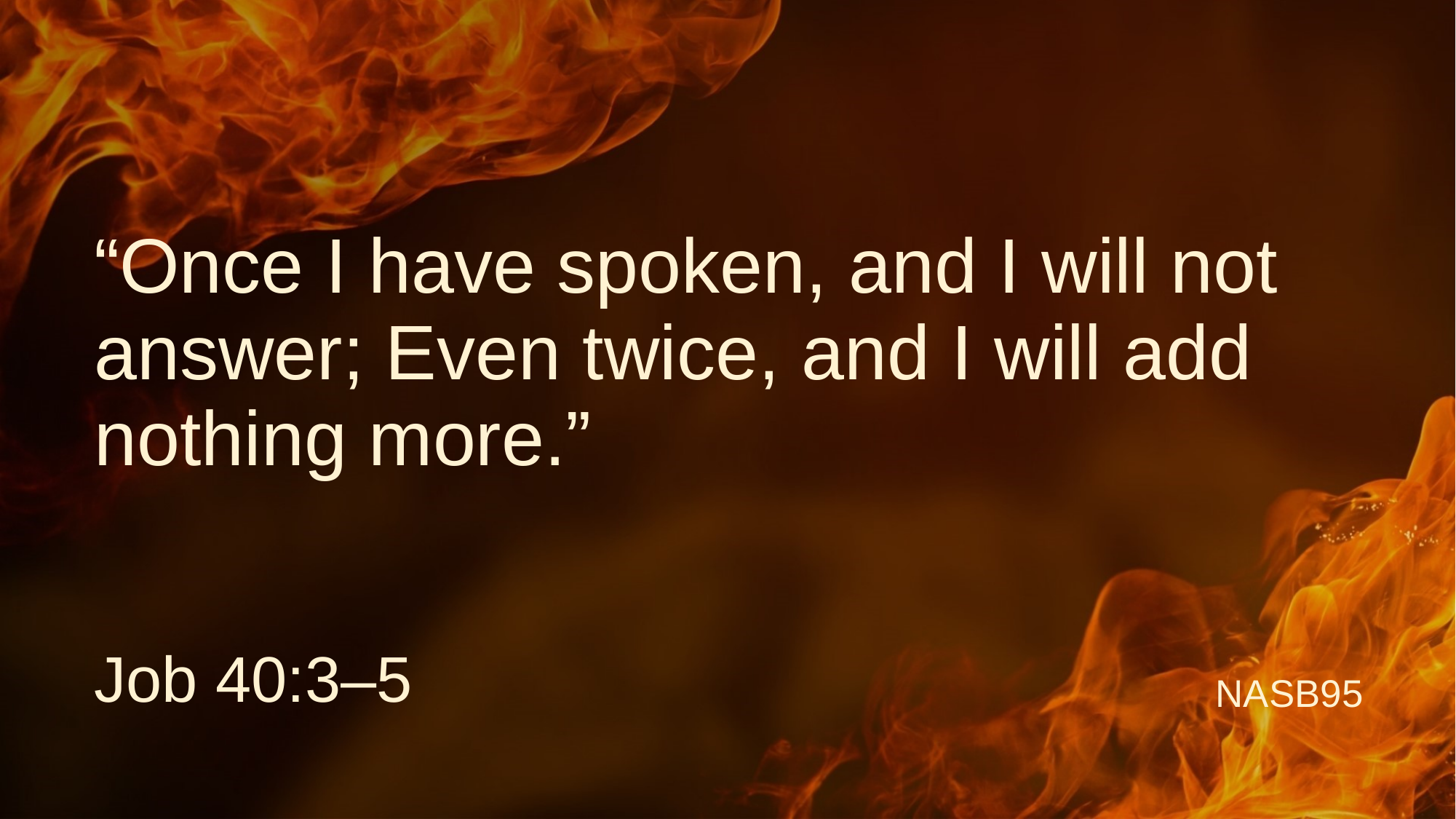

“Once I have spoken, and I will not answer; Even twice, and I will add nothing more.”
Job 40:3–5
NASB95